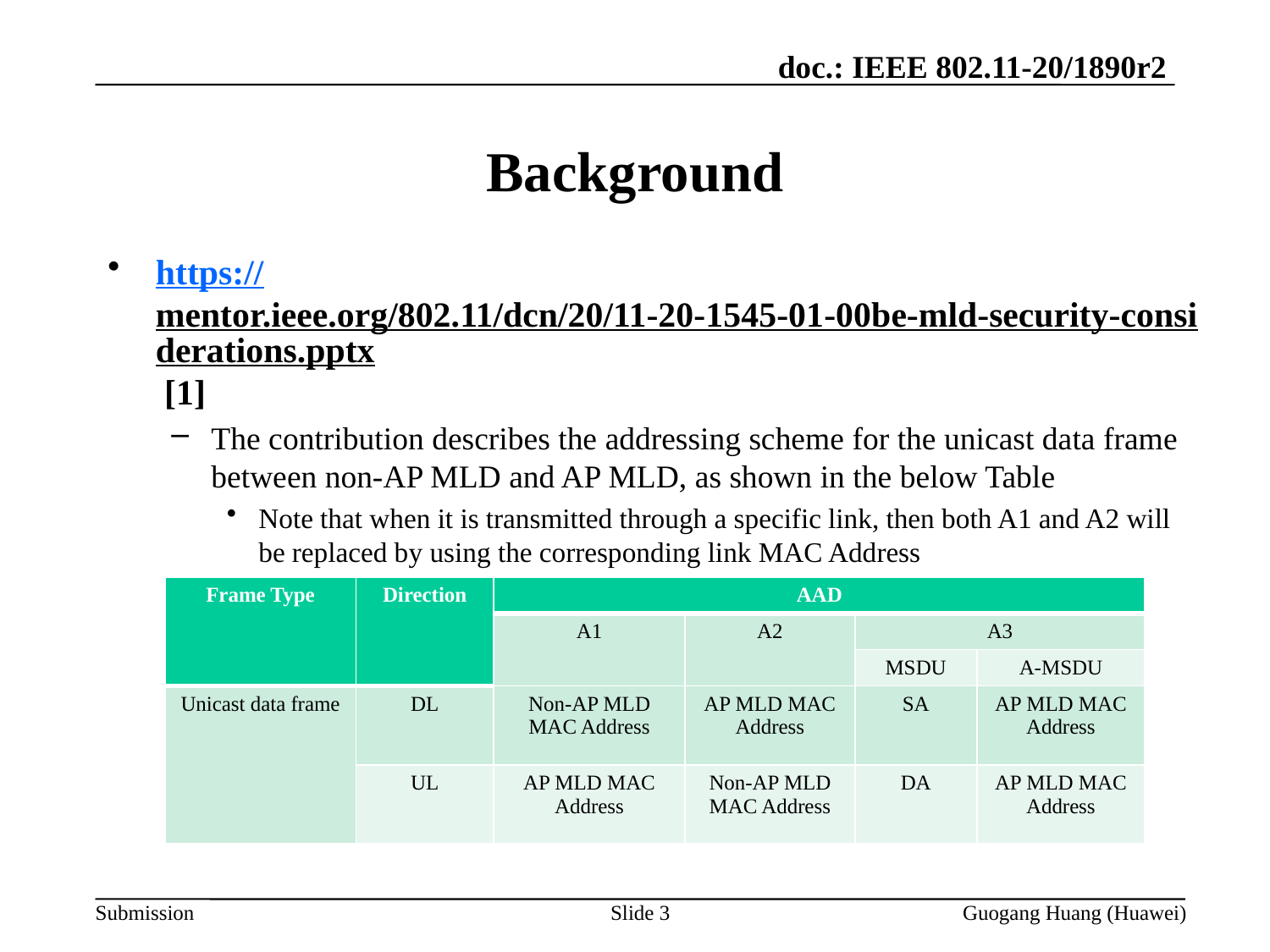

# Background
https://mentor.ieee.org/802.11/dcn/20/11-20-1545-01-00be-mld-security-considerations.pptx [1]
The contribution describes the addressing scheme for the unicast data frame between non-AP MLD and AP MLD, as shown in the below Table
Note that when it is transmitted through a specific link, then both A1 and A2 will be replaced by using the corresponding link MAC Address
But it does not provide a solution for unicast management frames.

| Frame Type | Direction | AAD |  |  |  |
| --- | --- | --- | --- | --- | --- |
|  |  | A1 | A2 | A3 |  |
|  |  |  |  | MSDU | A-MSDU |
| Unicast data frame | DL | Non-AP MLD MAC Address | AP MLD MAC Address | SA | AP MLD MAC Address |
|  | UL | AP MLD MAC Address | Non-AP MLD MAC Address | DA | AP MLD MAC Address |
Slide 3
Guogang Huang (Huawei)